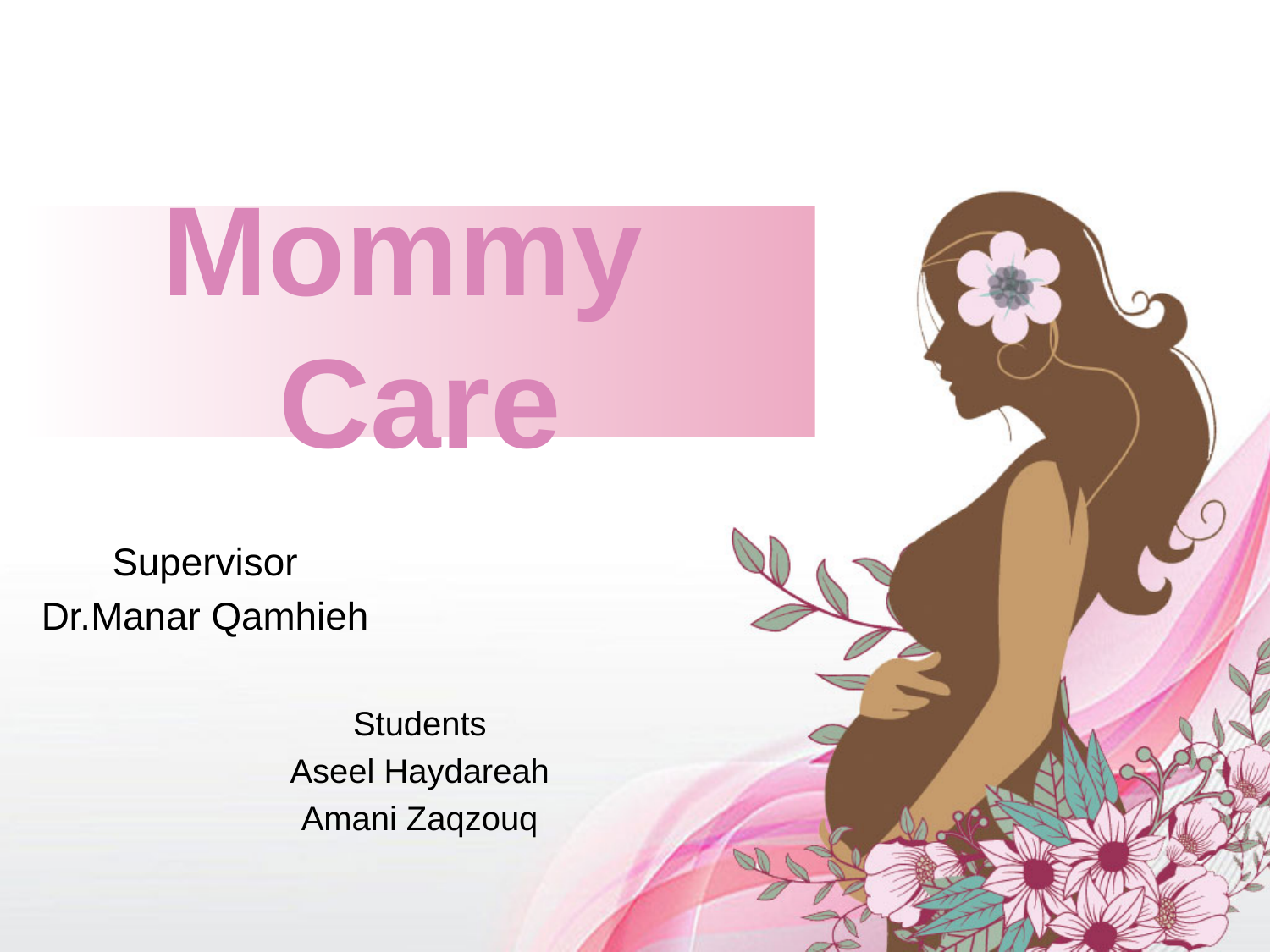

# Mommy Care
Supervisor
Dr.Manar Qamhieh
Students
Aseel Haydareah
Amani Zaqzouq